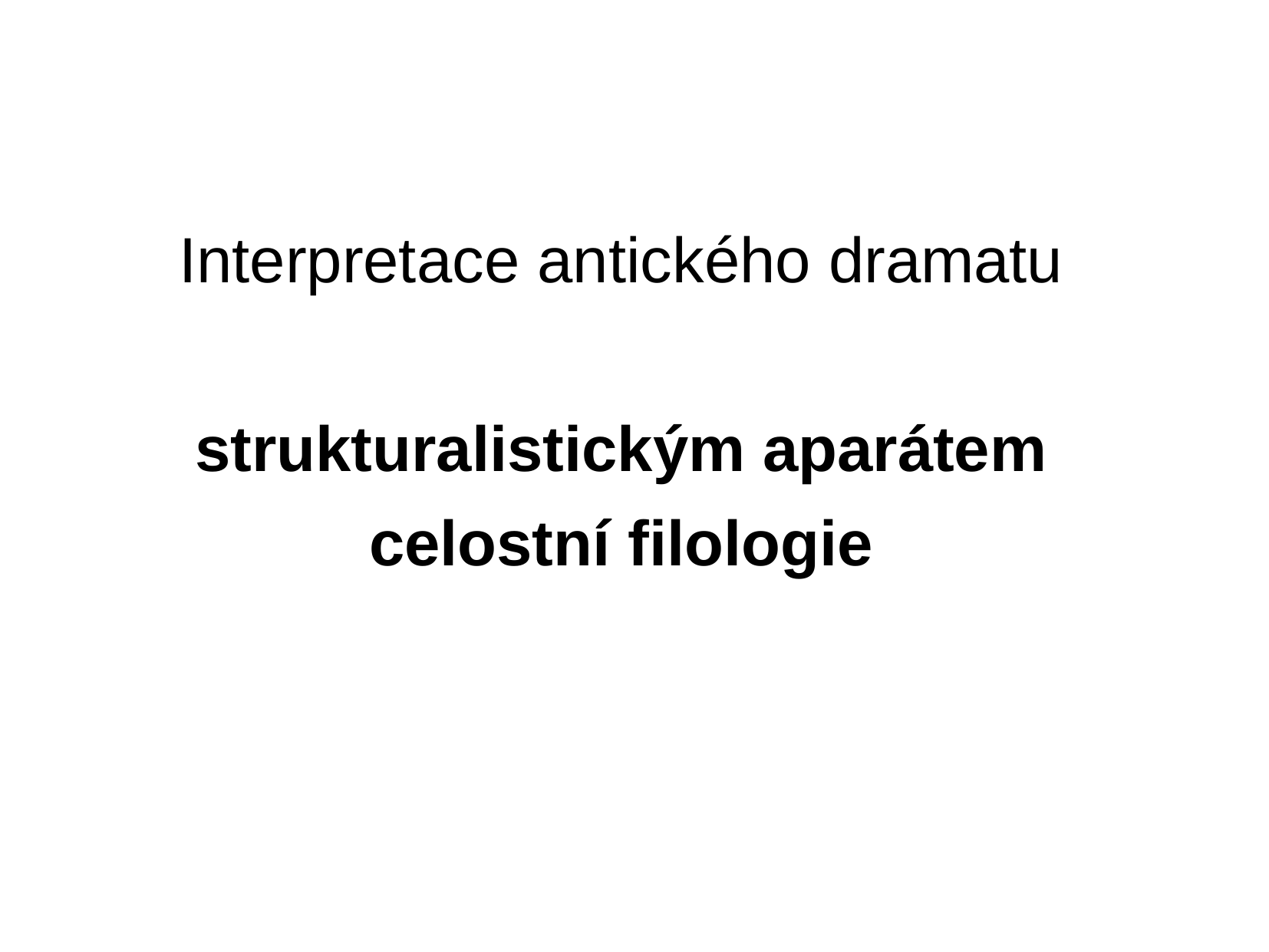

#
Interpretace antického dramatu

strukturalistickým aparátem
celostní filologie